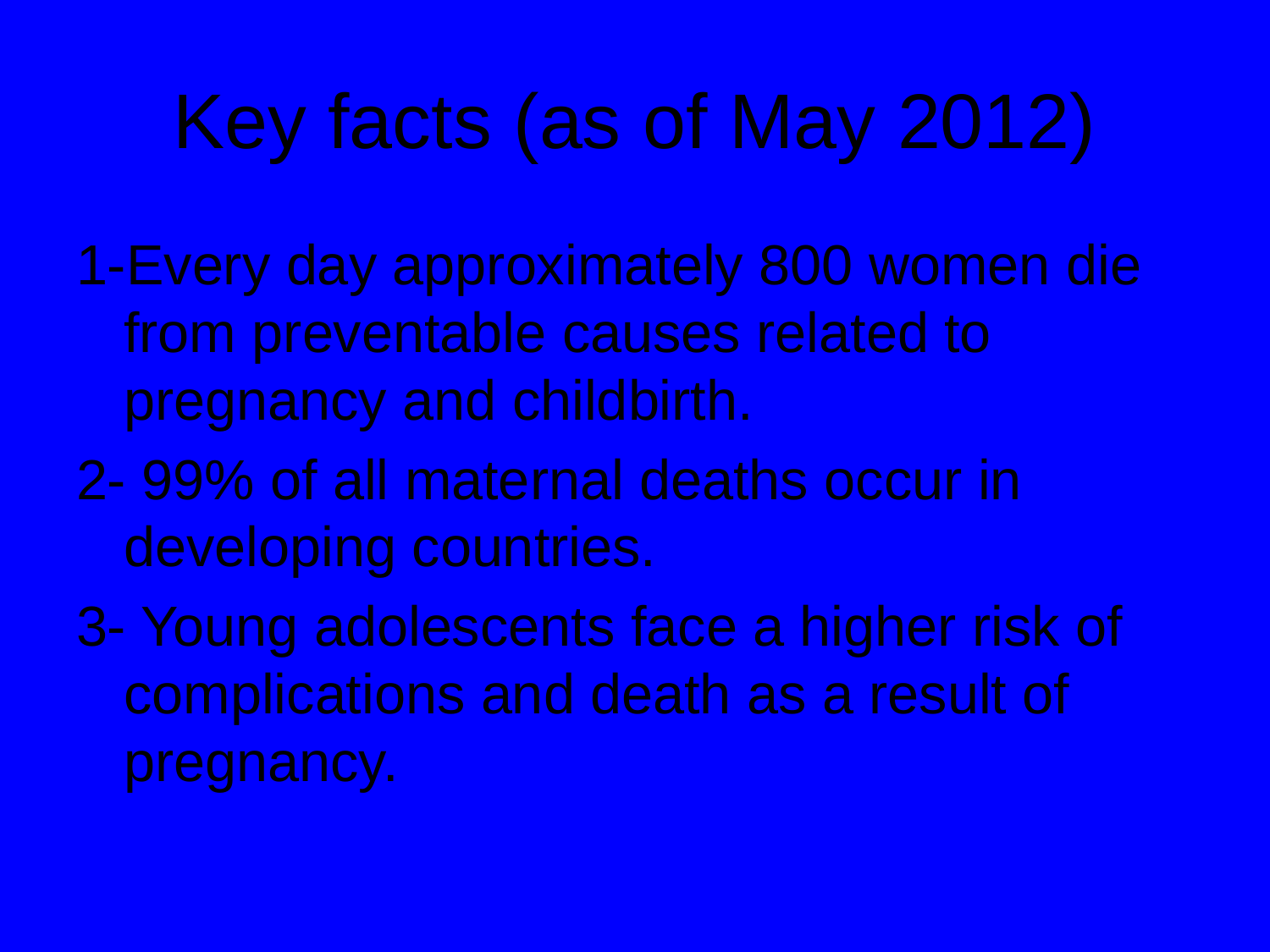

# Key facts (as of May 2012)
1-Every day approximately 800 women die from preventable causes related to pregnancy and childbirth.
2- 99% of all maternal deaths occur in developing countries.
3- Young adolescents face a higher risk of complications and death as a result of pregnancy.